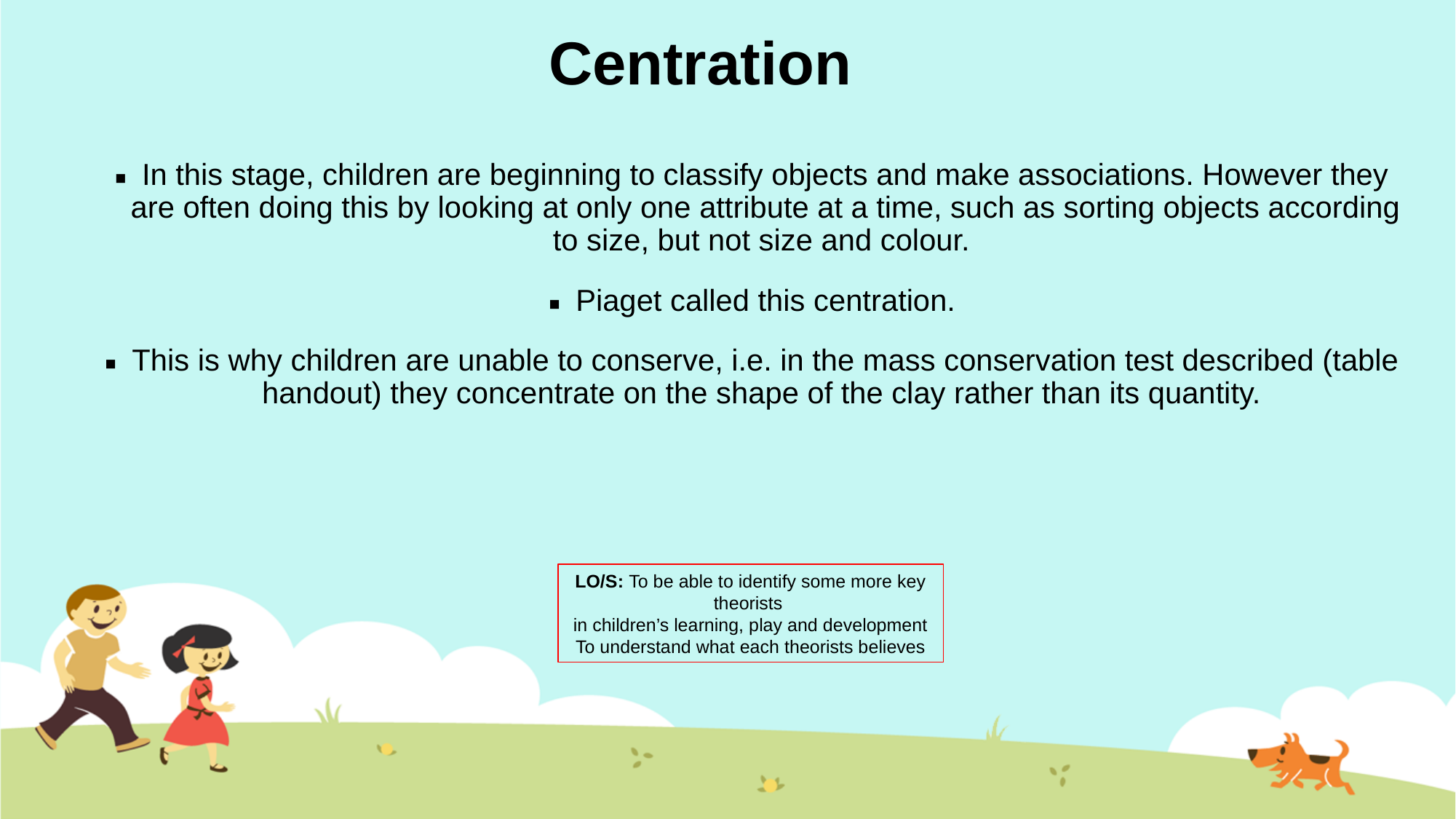

# Centration
In this stage, children are beginning to classify objects and make associations. However they are often doing this by looking at only one attribute at a time, such as sorting objects according to size, but not size and colour.
Piaget called this centration.
This is why children are unable to conserve, i.e. in the mass conservation test described (table handout) they concentrate on the shape of the clay rather than its quantity.
LO/S: To be able to identify some more key theorists
in children’s learning, play and development
To understand what each theorists believes